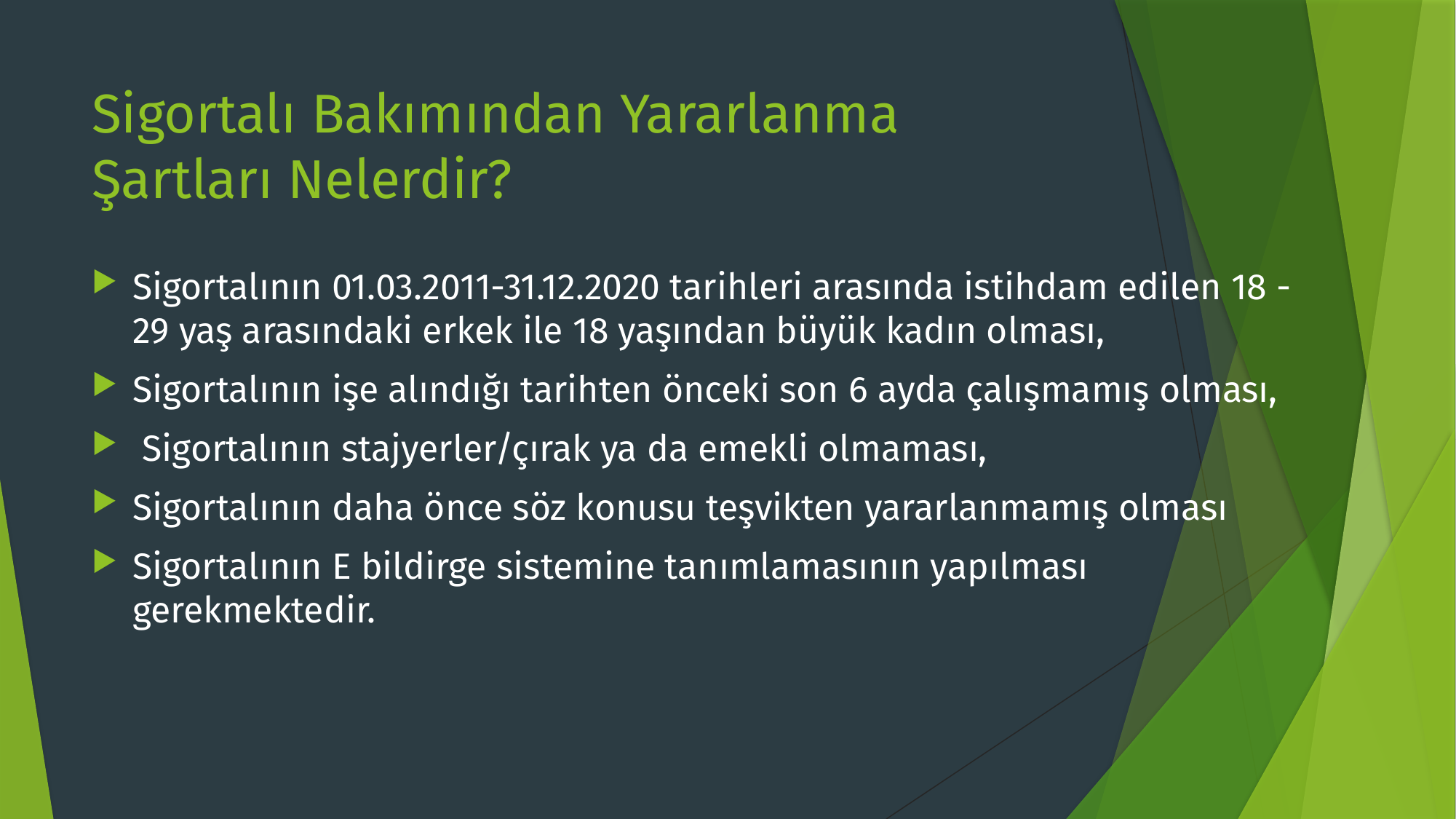

# Sigortalı Bakımından Yararlanma Şartları Nelerdir?
Sigortalının 01.03.2011-31.12.2020 tarihleri arasında istihdam edilen 18 -29 yaş arasındaki erkek ile 18 yaşından büyük kadın olması,
Sigortalının işe alındığı tarihten önceki son 6 ayda çalışmamış olması,
 Sigortalının stajyerler/çırak ya da emekli olmaması,
Sigortalının daha önce söz konusu teşvikten yararlanmamış olması
Sigortalının E bildirge sistemine tanımlamasının yapılması gerekmektedir.